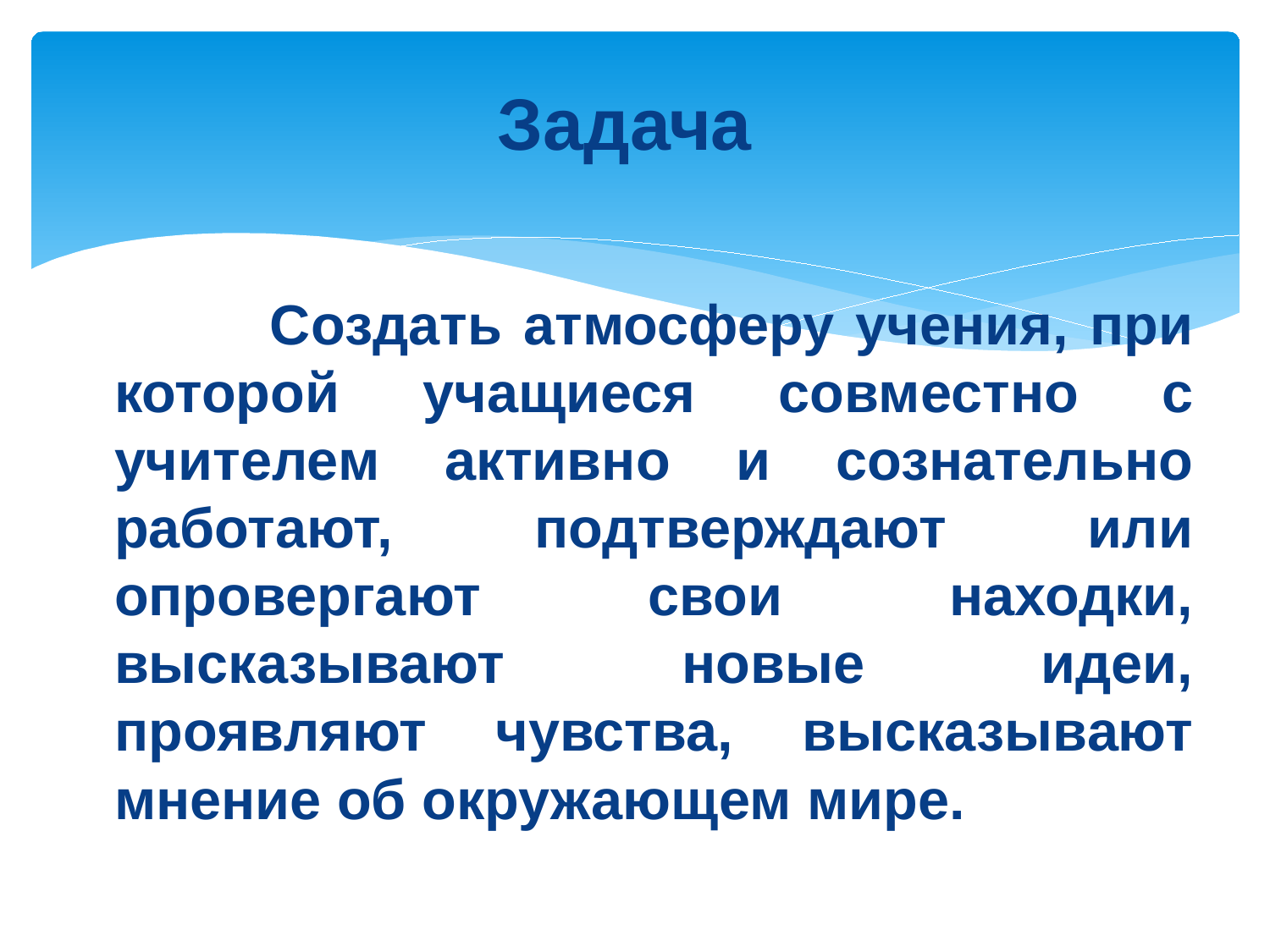

# Задача
         Создать атмосферу учения, при которой учащиеся совместно с учителем активно и сознательно работают, подтверждают или опровергают свои находки, высказывают новые идеи, проявляют чувства, высказывают мнение об окружающем мире.